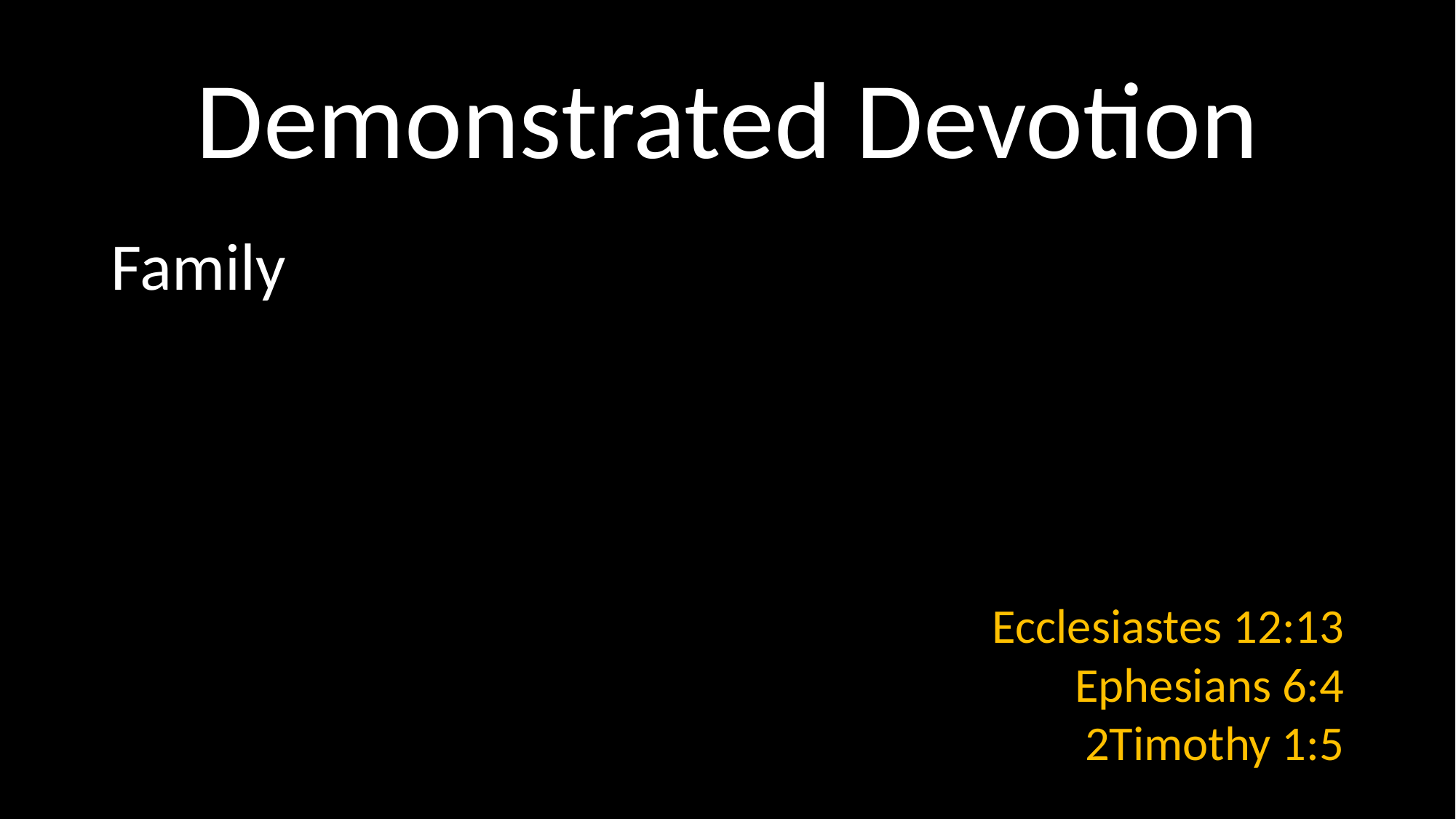

# Demonstrated Devotion
Family
Ecclesiastes 12:13
Ephesians 6:4
2Timothy 1:5